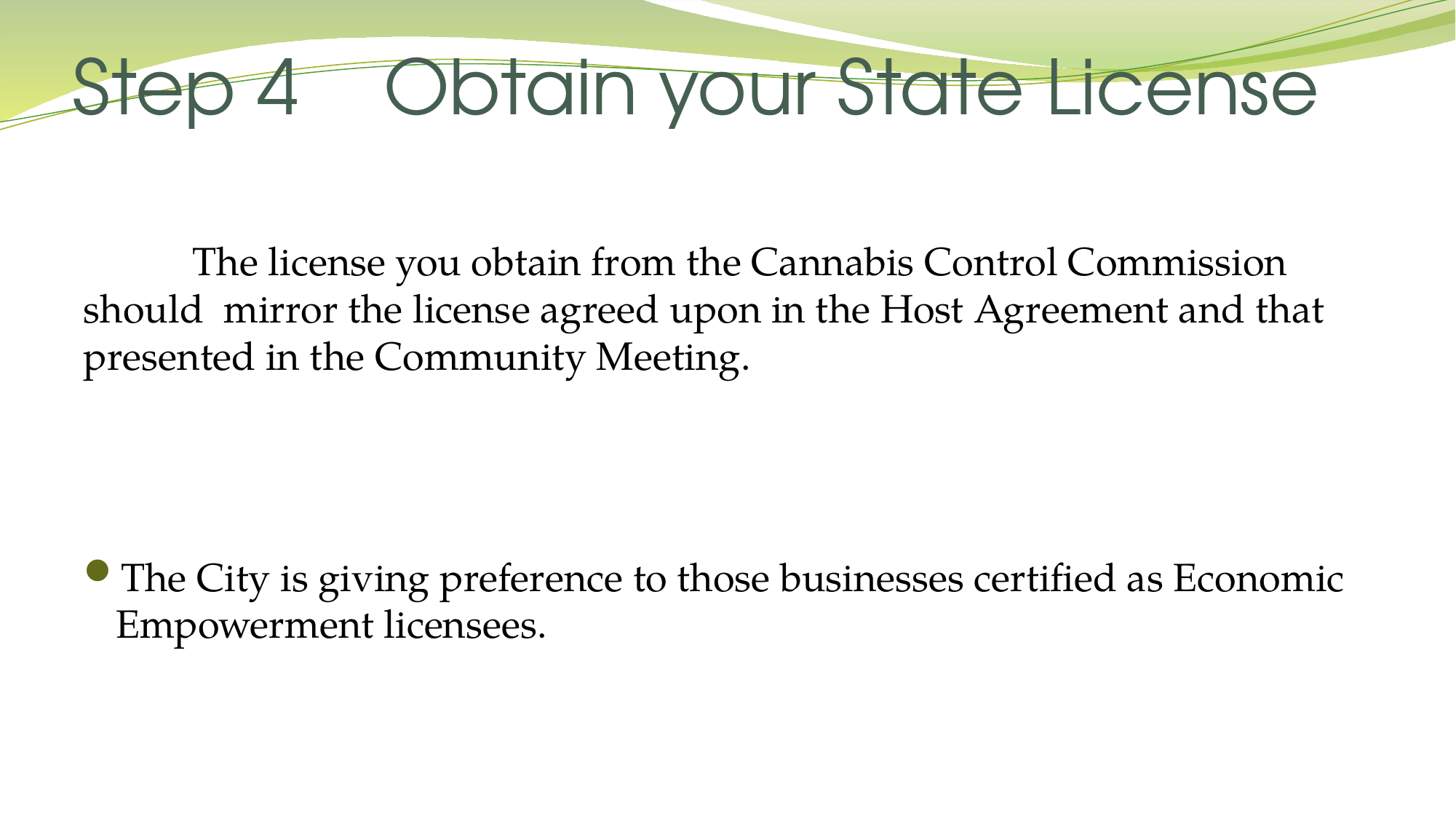

# Step 4    Obtain your State License
	The license you obtain from the Cannabis Control Commission should  mirror the license agreed upon in the Host Agreement and that presented in the Community Meeting.

The City is giving preference to those businesses certified as Economic Empowerment licensees.